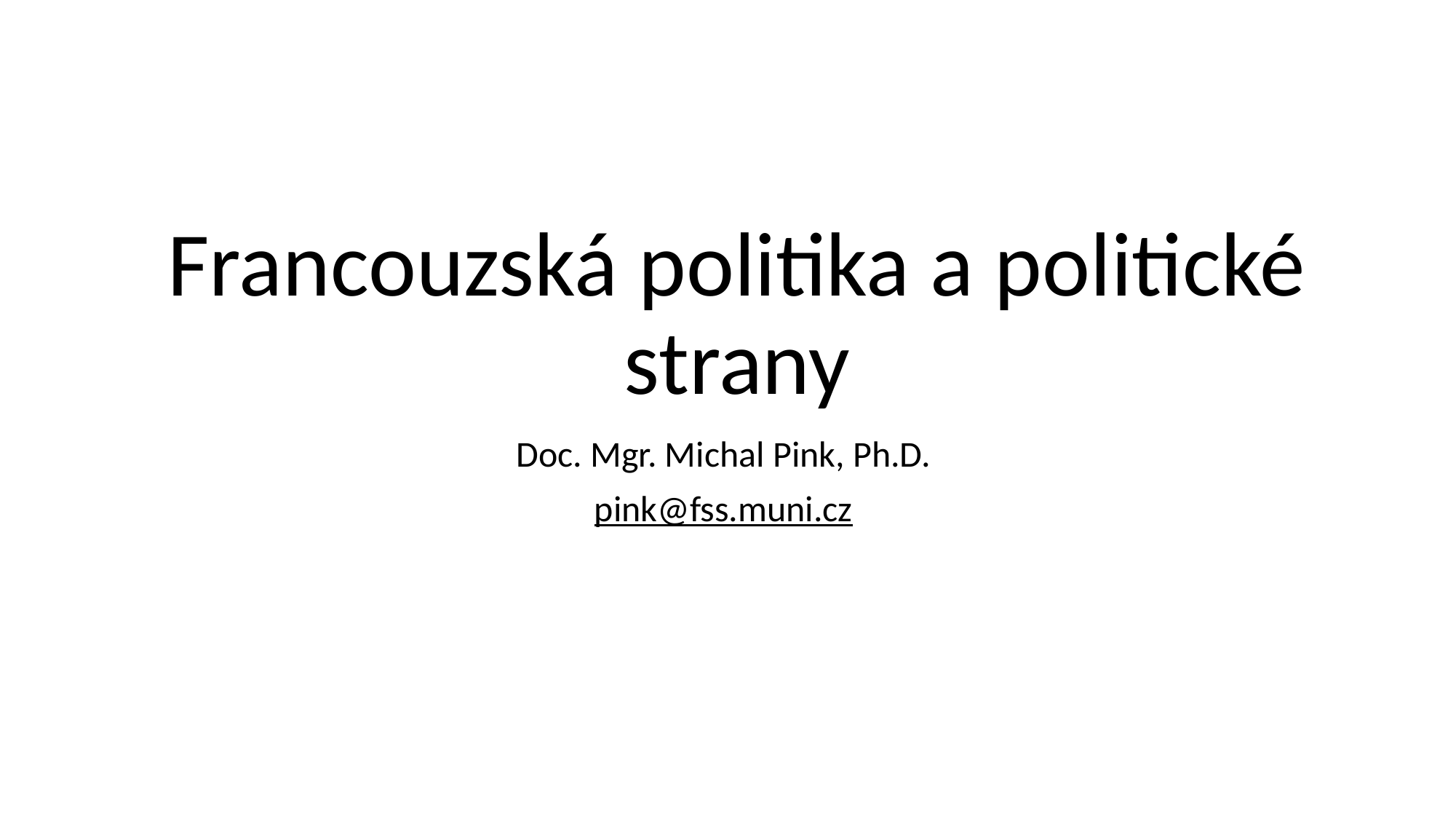

# Francouzská politika a politické strany
Doc. Mgr. Michal Pink, Ph.D.
pink@fss.muni.cz